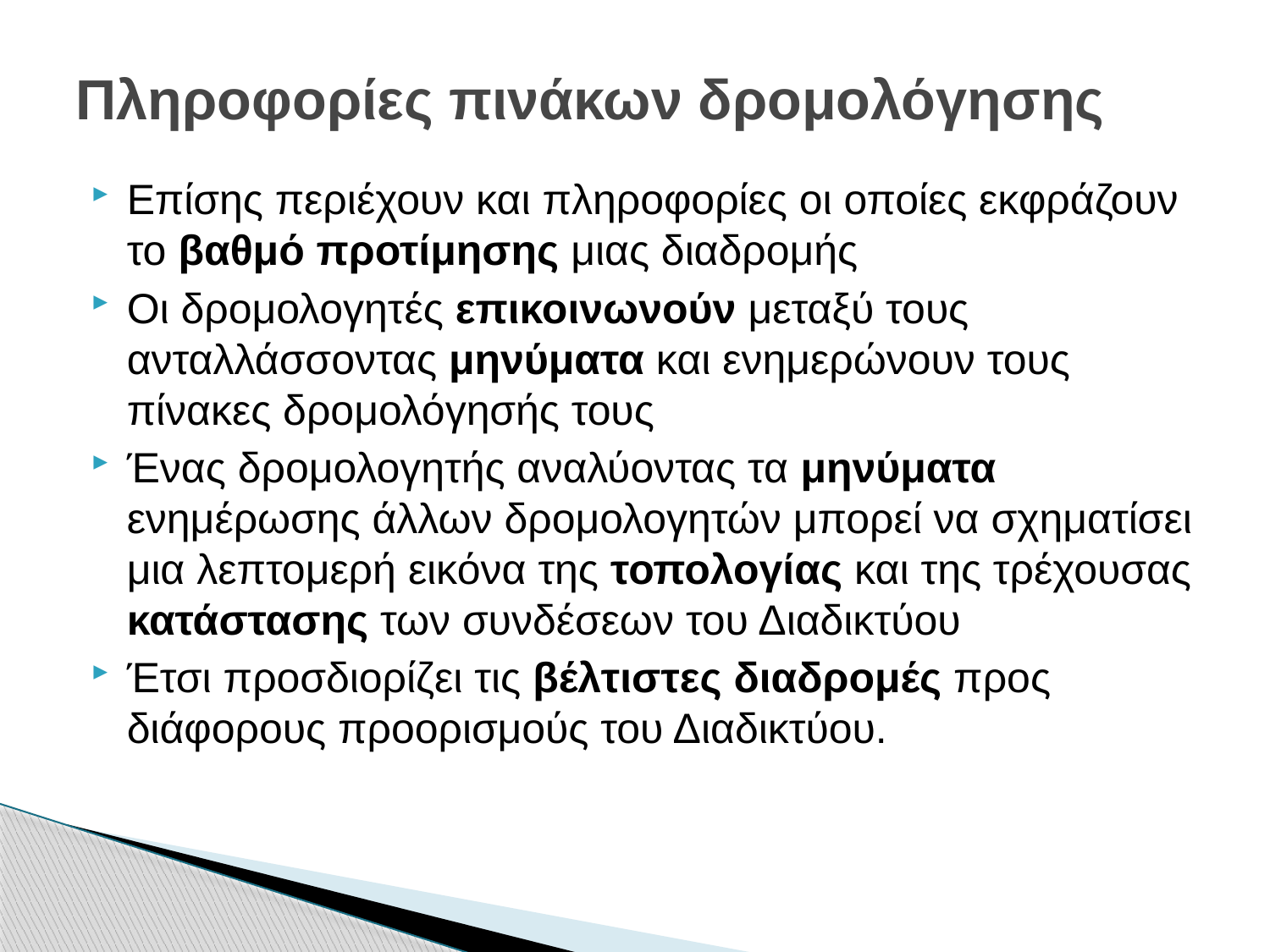

# Πληροφορίες πινάκων δρομολόγησης
Επίσης περιέχουν και πληροφορίες οι οποίες εκφράζουν το βαθμό προτίμησης μιας διαδρομής
Οι δρομολογητές επικοινωνούν μεταξύ τους ανταλλάσσοντας μηνύματα και ενημερώνουν τους πίνακες δρομολόγησής τους
Ένας δρομολογητής αναλύοντας τα μηνύματα ενημέρωσης άλλων δρομολογητών μπορεί να σχηματίσει μια λεπτομερή εικόνα της τοπολογίας και της τρέχουσας κατάστασης των συνδέσεων του Διαδικτύου
Έτσι προσδιορίζει τις βέλτιστες διαδρομές προς διάφορους προορισμούς του Διαδικτύου.